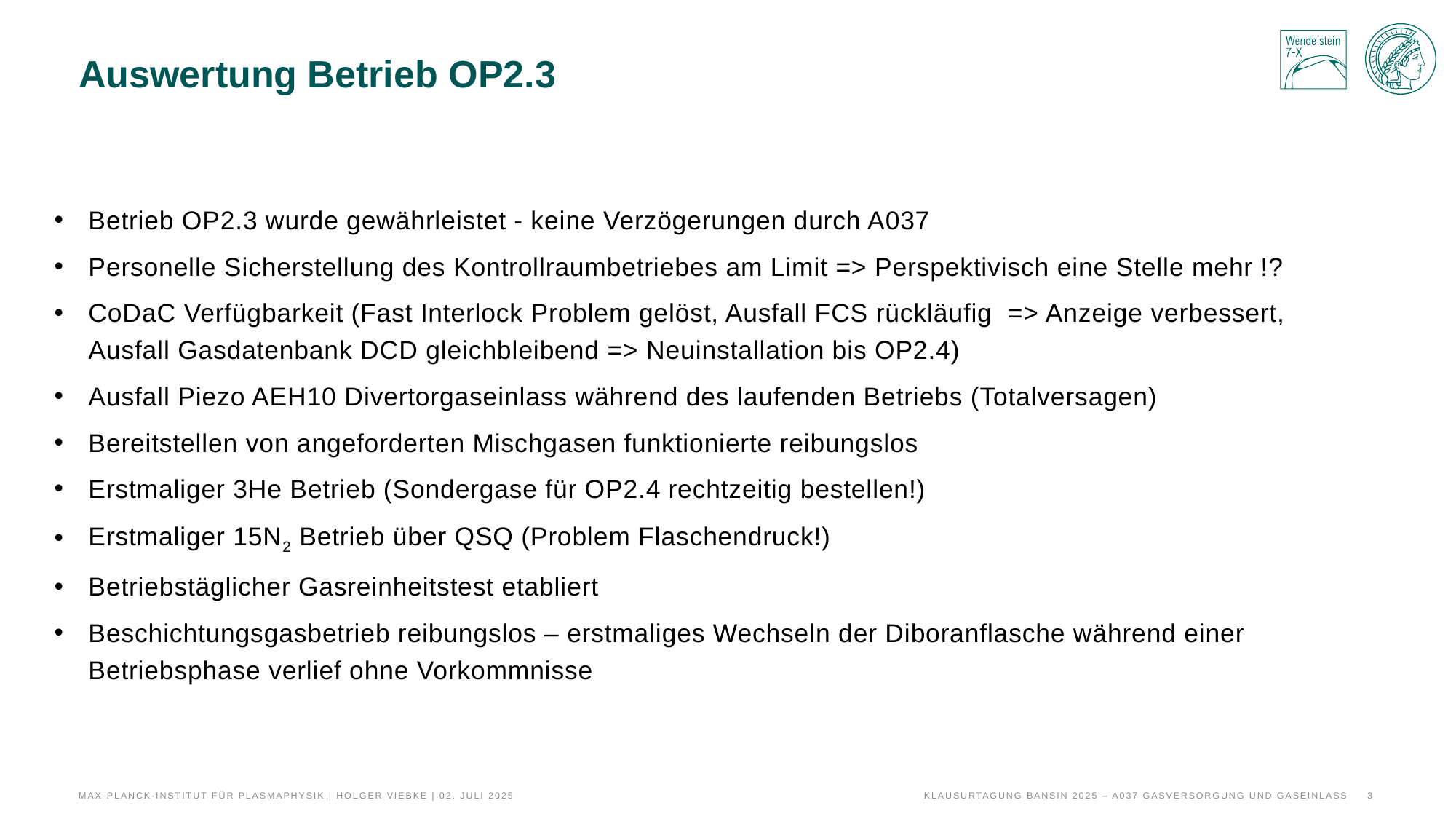

# Auswertung Betrieb OP2.3

Betrieb OP2.3 wurde gewährleistet - keine Verzögerungen durch A037
Personelle Sicherstellung des Kontrollraumbetriebes am Limit => Perspektivisch eine Stelle mehr !?
CoDaC Verfügbarkeit (Fast Interlock Problem gelöst, Ausfall FCS rückläufig  => Anzeige verbessert, Ausfall Gasdatenbank DCD gleichbleibend => Neuinstallation bis OP2.4)
Ausfall Piezo AEH10 Divertorgaseinlass während des laufenden Betriebs (Totalversagen)
Bereitstellen von angeforderten Mischgasen funktionierte reibungslos
Erstmaliger 3He Betrieb (Sondergase für OP2.4 rechtzeitig bestellen!)
Erstmaliger 15N2 Betrieb über QSQ (Problem Flaschendruck!)
Betriebstäglicher Gasreinheitstest etabliert
Beschichtungsgasbetrieb reibungslos – erstmaliges Wechseln der Diboranflasche während einer Betriebsphase verlief ohne Vorkommnisse

Max-Planck-Institut für Plasmaphysik | Holger Viebke | 02. Juli 2025
Klausurtagung Bansin 2025 – A037 Gasversorgung und GAseinlass
3